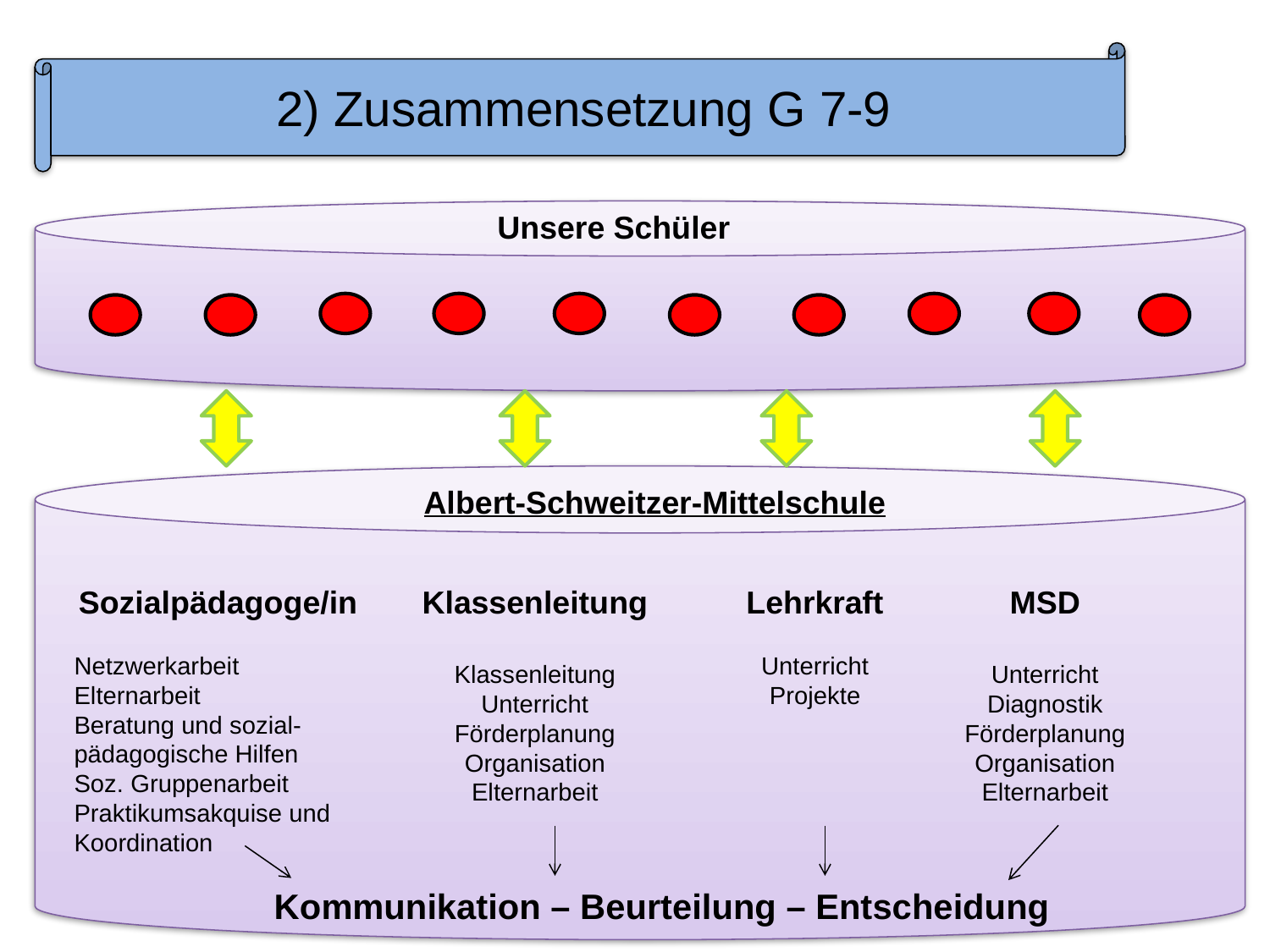

2) Zusammensetzung G 7-9

Unsere Schüler

Albert-Schweitzer-Mittelschule

Sozialpädagoge/in

Netzwerkarbeit
Elternarbeit
Beratung und sozial-
pädagogische Hilfen
Soz. Gruppenarbeit
Praktikumsakquise und
Koordination
Klassenleitung

Klassenleitung
Unterricht
Förderplanung
Organisation
Elternarbeit
Lehrkraft

Unterricht
Projekte
MSD

Unterricht
Diagnostik
Förderplanung
Organisation
Elternarbeit
Kommunikation – Beurteilung – Entscheidung
4